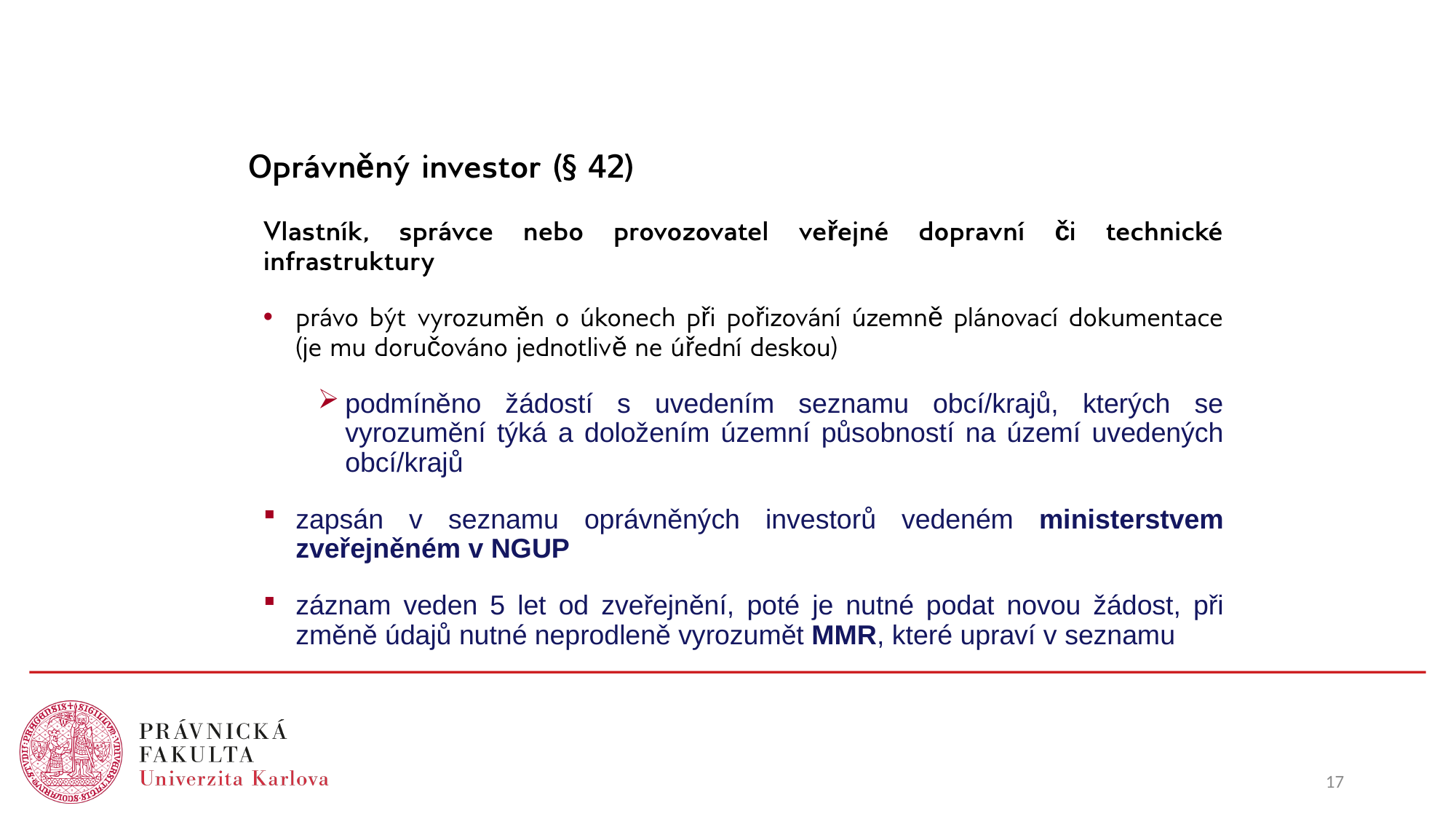

# Oprávněný investor (§ 42)
Vlastník, správce nebo provozovatel veřejné dopravní či technické infrastruktury​
právo být vyrozuměn o úkonech při pořizování územně plánovací dokumentace (je mu doručováno jednotlivě ne úřední deskou)
podmíněno žádostí s uvedením seznamu obcí/krajů, kterých se vyrozumění týká a doložením územní působností na území uvedených obcí/krajů
zapsán v seznamu oprávněných investorů vedeném ministerstvem zveřejněném v NGUP
záznam veden 5 let od zveřejnění, poté je nutné podat novou žádost, při změně údajů nutné neprodleně vyrozumět MMR, které upraví v seznamu
17